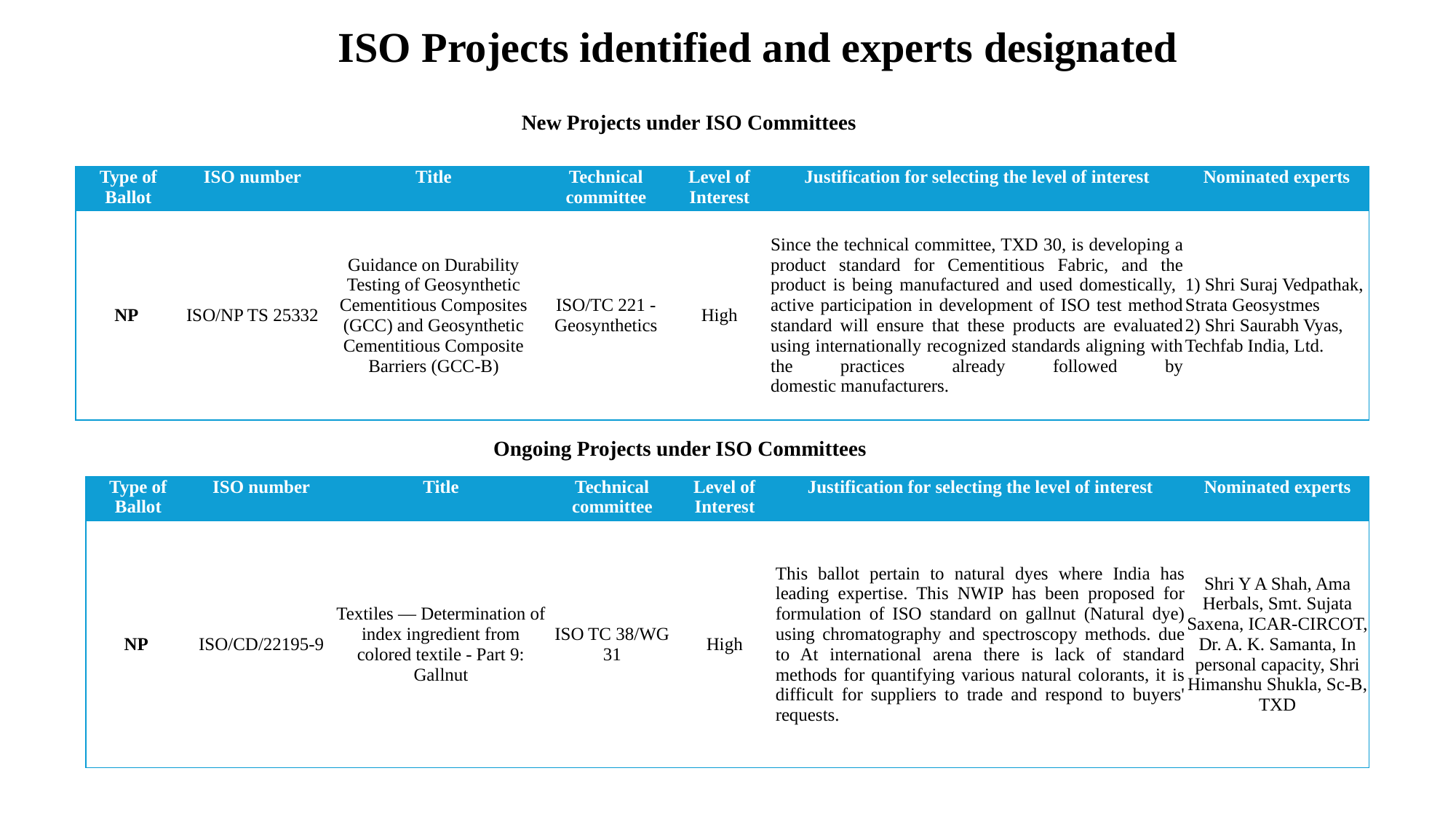

ISO Projects identified and experts designated
New Projects under ISO Committees
| Type of Ballot | ISO number | Title | Technical committee | Level of Interest | Justification for selecting the level of interest | Nominated experts |
| --- | --- | --- | --- | --- | --- | --- |
| NP | ISO/NP TS 25332 | Guidance on Durability Testing of Geosynthetic Cementitious Composites (GCC) and Geosynthetic Cementitious Composite Barriers (GCC-B) | ISO/TC 221 - Geosynthetics | High | Since the technical committee, TXD 30, is developing a product standard for Cementitious Fabric, and the product is being manufactured and used domestically, active participation in development of ISO test method standard will ensure that these products are evaluated using internationally recognized standards aligning with the practices already followed by domestic manufacturers. | 1) Shri Suraj Vedpathak, Strata Geosystmes 2) Shri Saurabh Vyas, Techfab India, Ltd. |
Ongoing Projects under ISO Committees
| Type of Ballot | ISO number | Title | Technical committee | Level of Interest | Justification for selecting the level of interest | Nominated experts |
| --- | --- | --- | --- | --- | --- | --- |
| NP | ISO/CD/22195-9 | Textiles — Determination of index ingredient from colored textile - Part 9: Gallnut | ISO TC 38/WG 31 | High | This ballot pertain to natural dyes where India has leading expertise. This NWIP has been proposed for formulation of ISO standard on gallnut (Natural dye) using chromatography and spectroscopy methods. due to At international arena there is lack of standard methods for quantifying various natural colorants, it is difficult for suppliers to trade and respond to buyers' requests. | Shri Y A Shah, Ama Herbals, Smt. Sujata Saxena, ICAR-CIRCOT, Dr. A. K. Samanta, In personal capacity, Shri Himanshu Shukla, Sc-B, TXD |